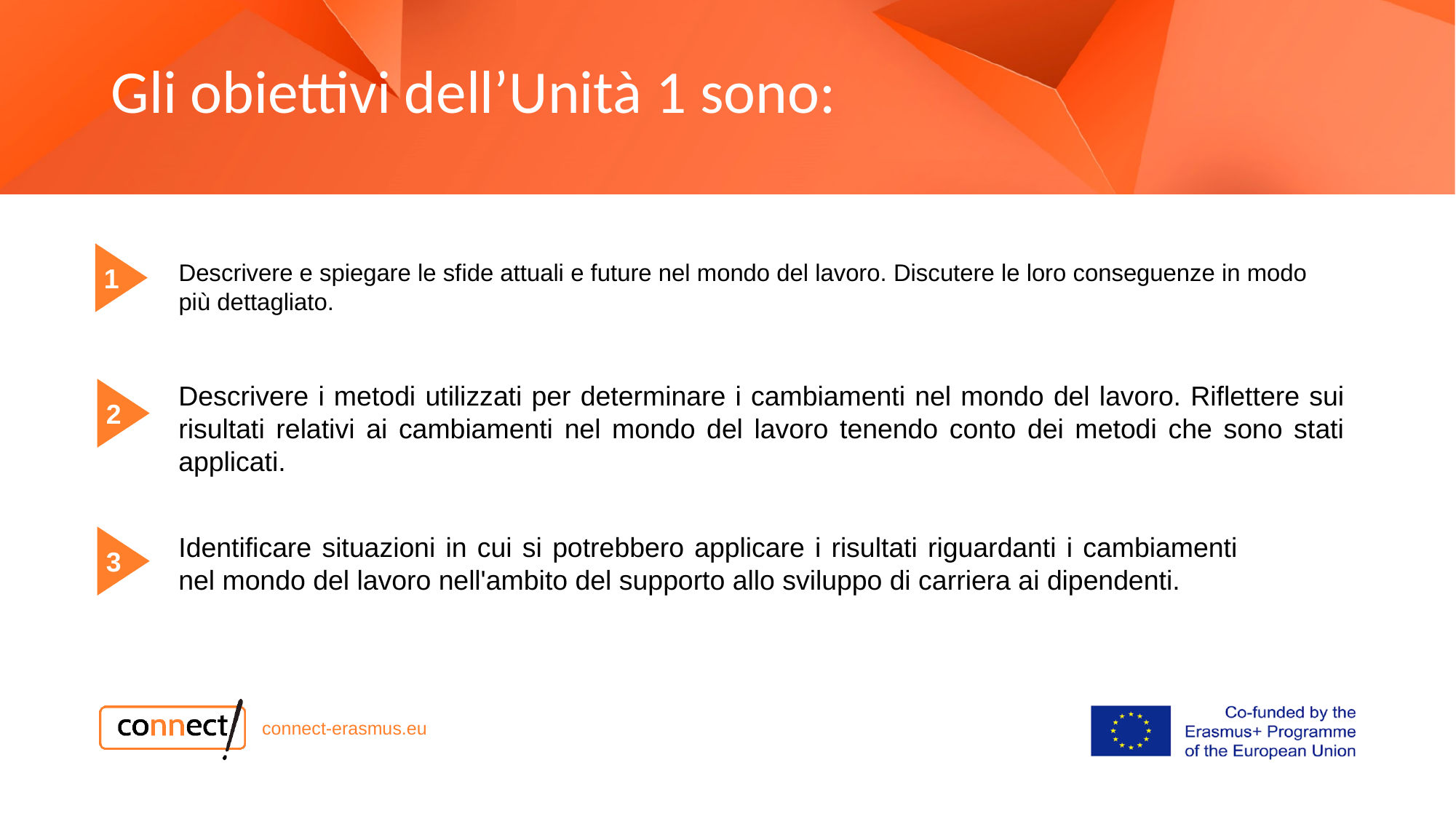

Gli obiettivi dell’Unità 1 sono:

1
Descrivere e spiegare le sfide attuali e future nel mondo del lavoro. Discutere le loro conseguenze in modo più dettagliato.
Descrivere i metodi utilizzati per determinare i cambiamenti nel mondo del lavoro. Riflettere sui risultati relativi ai cambiamenti nel mondo del lavoro tenendo conto dei metodi che sono stati applicati.

2
Identificare situazioni in cui si potrebbero applicare i risultati riguardanti i cambiamenti nel mondo del lavoro nell'ambito del supporto allo sviluppo di carriera ai dipendenti.

3
connect-erasmus.eu